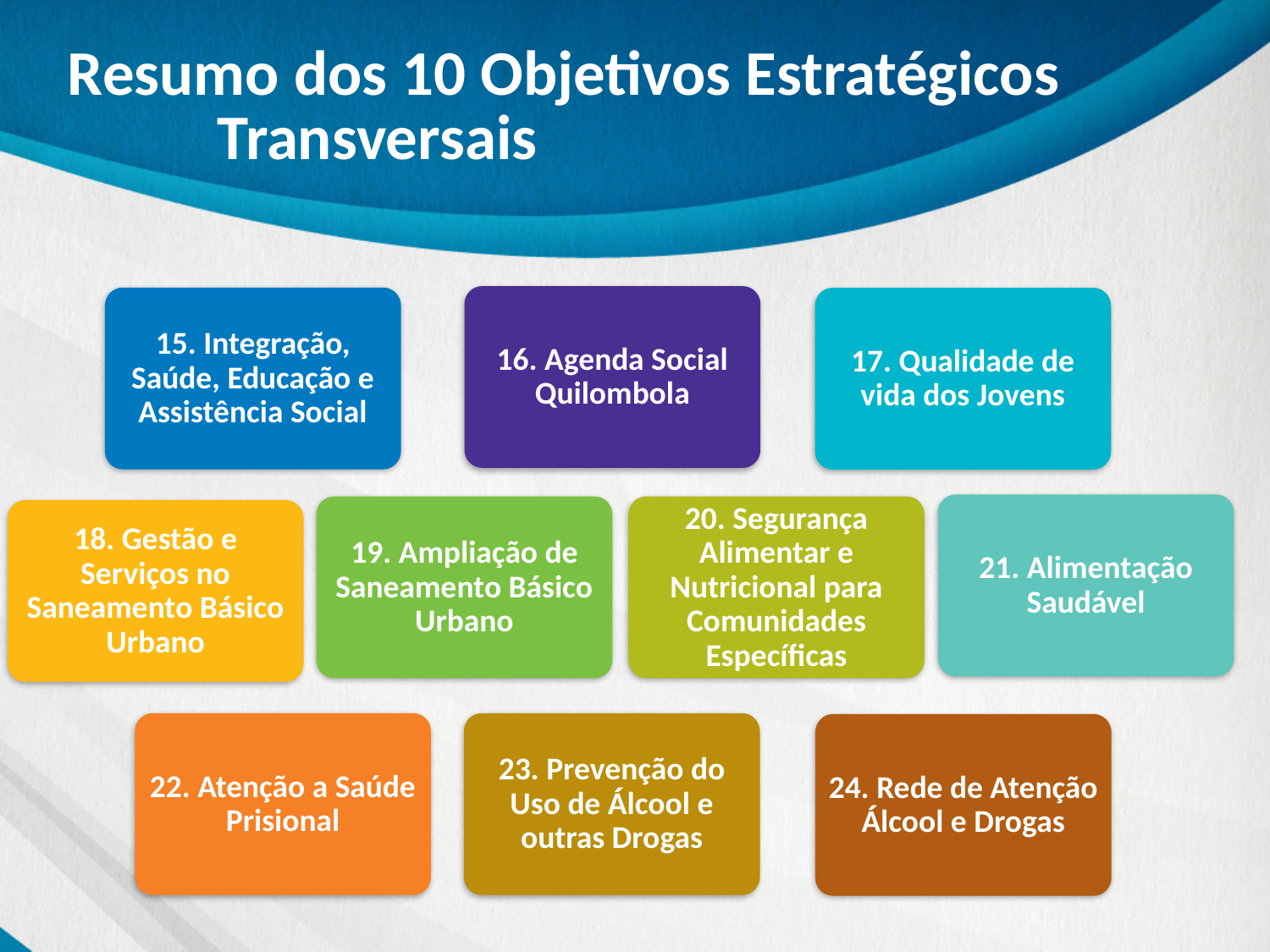

# Resumo dos 10 Objetivos Estratégicos Transversais
16. Agenda Social Quilombola
15. Integração, Saúde, Educação e Assistência Social
17. Qualidade de vida dos Jovens
21. Alimentação Saudável
19. Ampliação de Saneamento Básico Urbano
20. Segurança Alimentar e Nutricional para Comunidades Específicas
18. Gestão e Serviços no Saneamento Básico Urbano
22. Atenção a Saúde Prisional
23. Prevenção do Uso de Álcool e outras Drogas
24. Rede de Atenção Álcool e Drogas